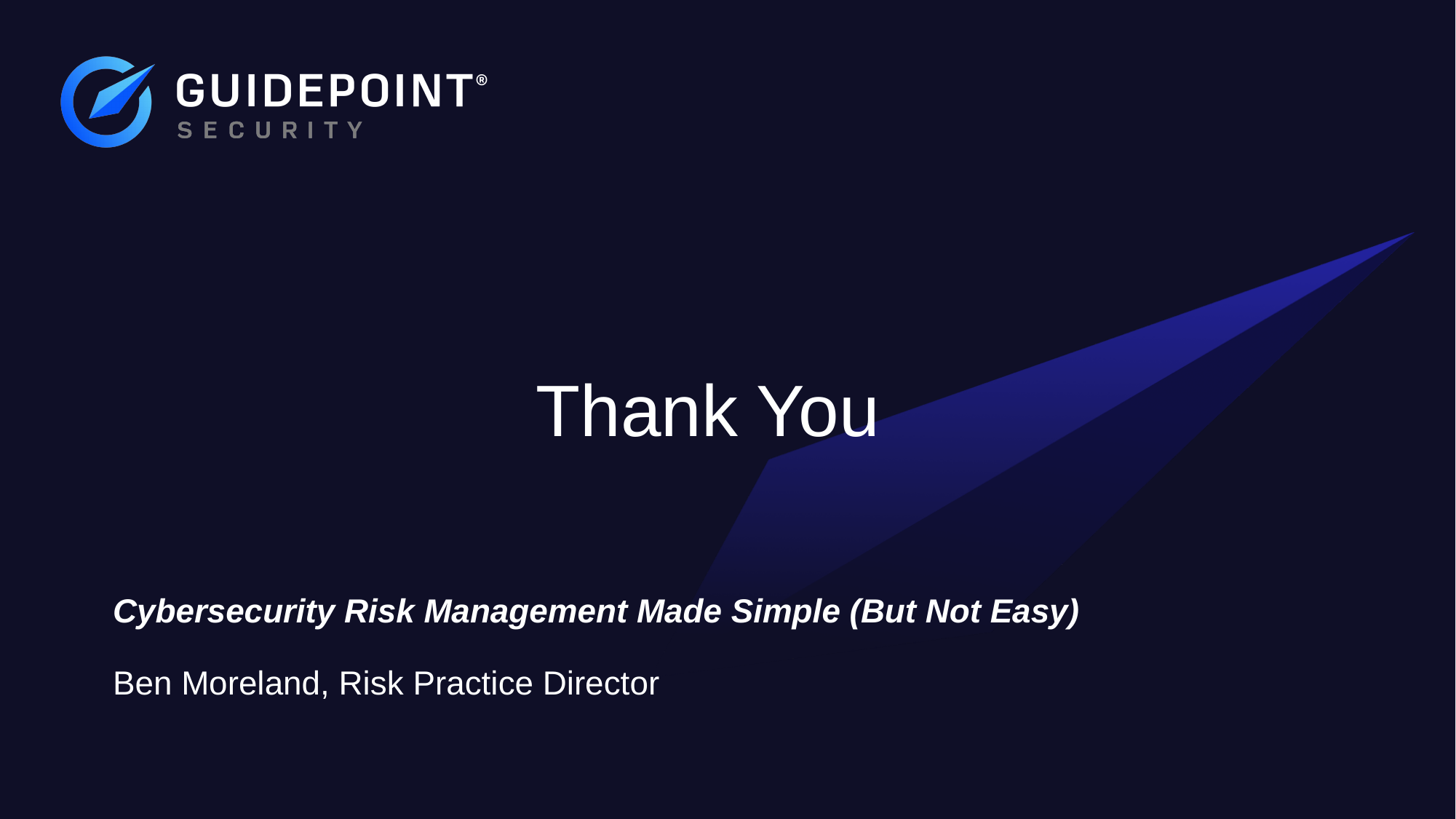

Thank You
Cybersecurity Risk Management Made Simple (But Not Easy)

Ben Moreland, Risk Practice Director